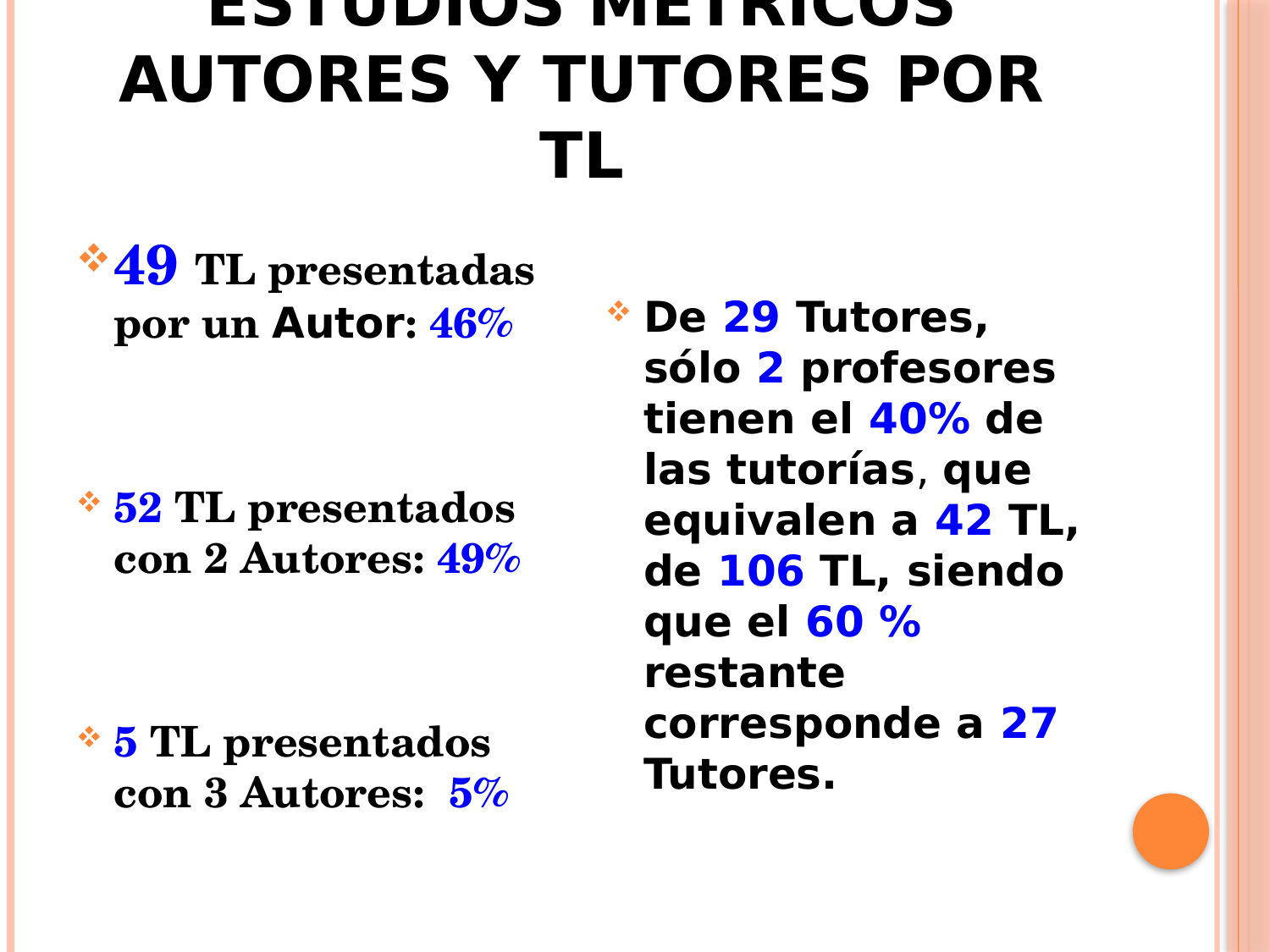

# ESTUDIOS MÉTRICOS Autores y Tutores por TL
49 TL presentadas por un Autor: 46%

52 TL presentados con 2 Autores: 49%

5 TL presentados con 3 Autores:  5%

De 29 Tutores, sólo 2 profesores tienen el 40% de las tutorías, que equivalen a 42 TL, de 106 TL, siendo que el 60 % restante corresponde a 27 Tutores.